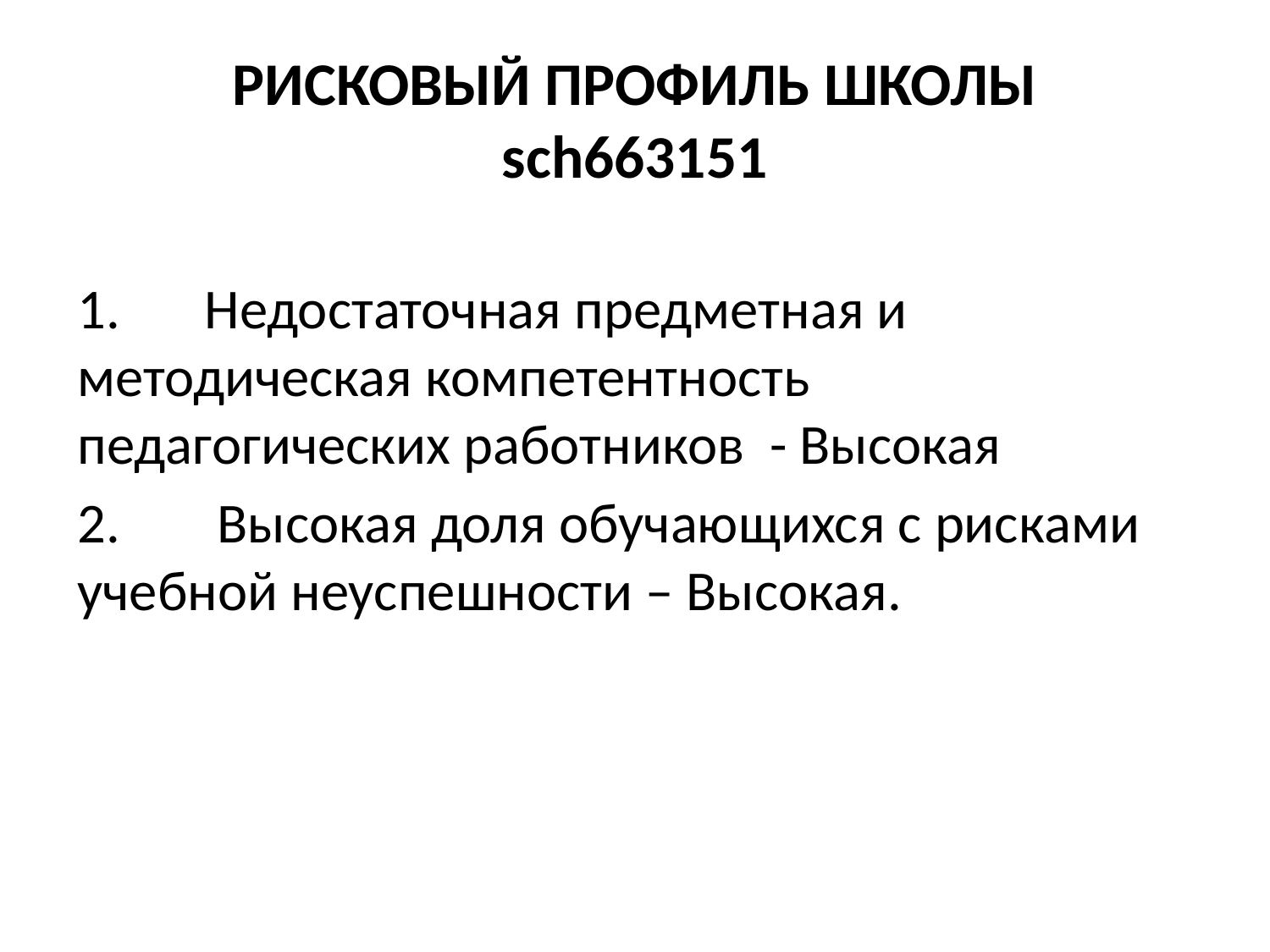

# РИСКОВЫЙ ПРОФИЛЬ ШКОЛЫ sch663151
1.	Недостаточная предметная и методическая компетентность педагогических работников  - Высокая
2.	 Высокая доля обучающихся с рисками учебной неуспешности – Высокая.